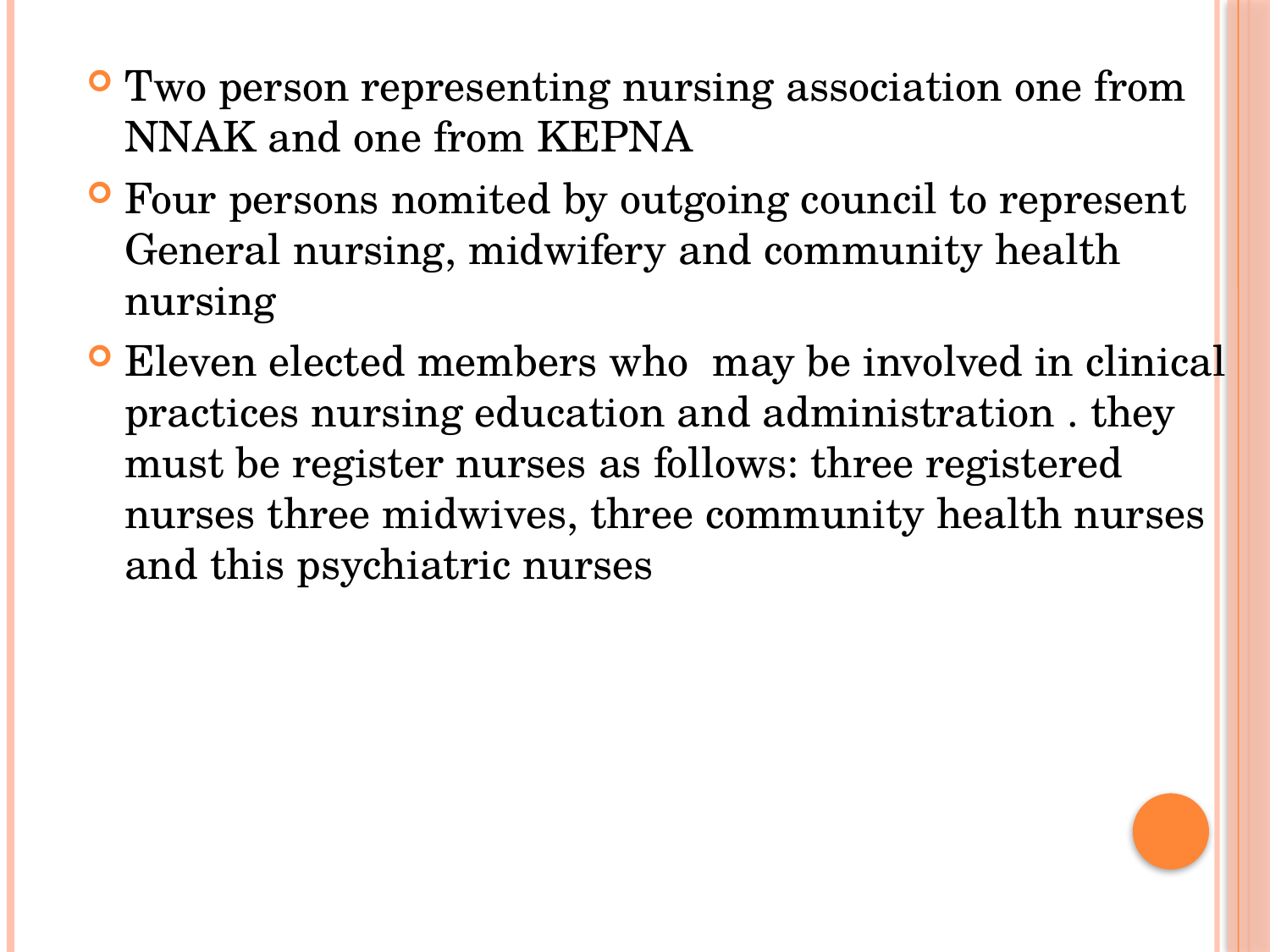

Two person representing nursing association one from NNAK and one from KEPNA
Four persons nomited by outgoing council to represent General nursing, midwifery and community health nursing
Eleven elected members who  may be involved in clinical practices nursing education and administration . they must be register nurses as follows: three registered nurses three midwives, three community health nurses and this psychiatric nurses